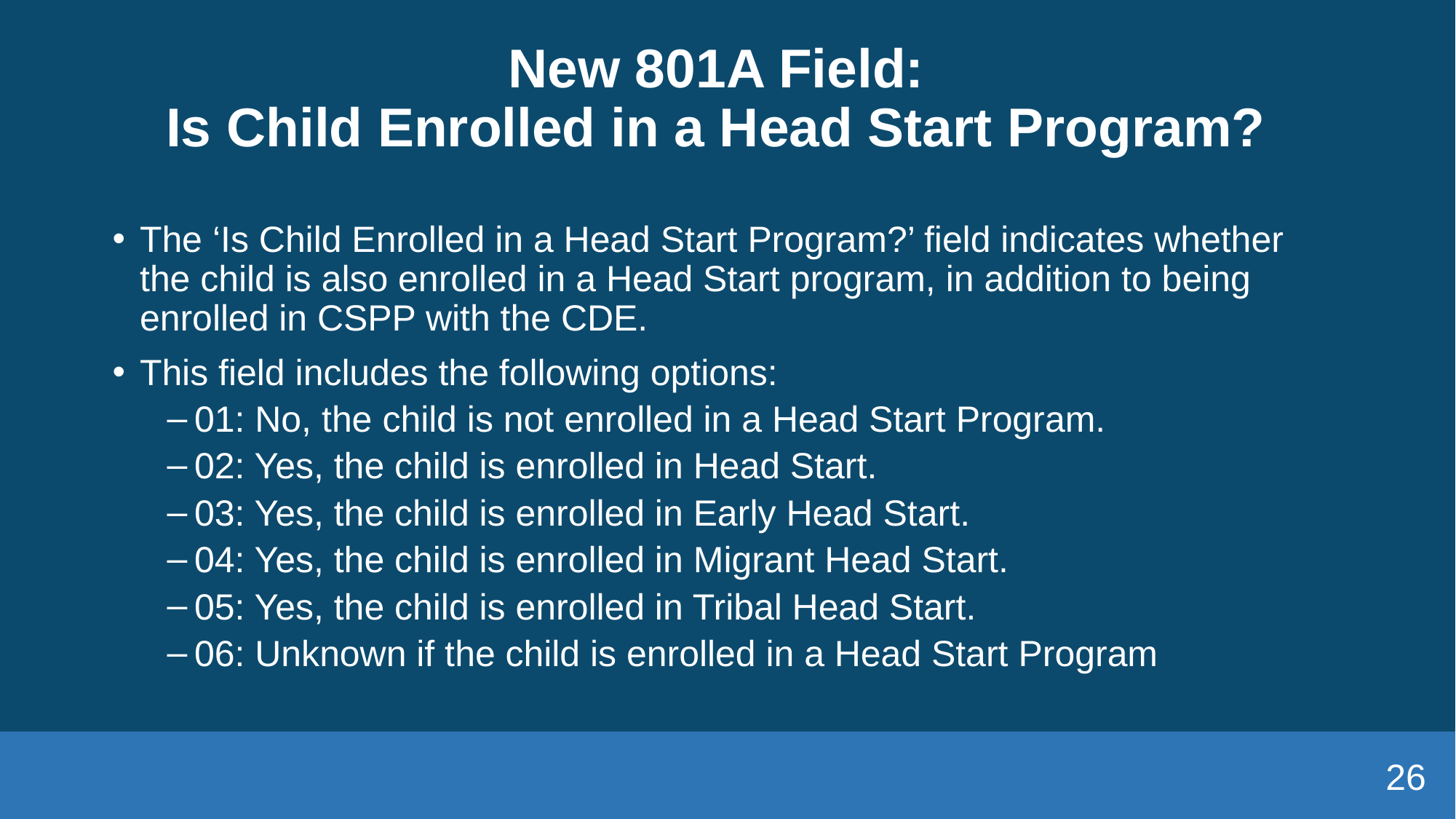

# New 801A Field: Is Child Enrolled in a Head Start Program?
The ‘Is Child Enrolled in a Head Start Program?’ field indicates whether the child is also enrolled in a Head Start program, in addition to being enrolled in CSPP with the CDE.
This field includes the following options:
01: No, the child is not enrolled in a Head Start Program.
02: Yes, the child is enrolled in Head Start.
03: Yes, the child is enrolled in Early Head Start.
04: Yes, the child is enrolled in Migrant Head Start.
05: Yes, the child is enrolled in Tribal Head Start.
06: Unknown if the child is enrolled in a Head Start Program

26